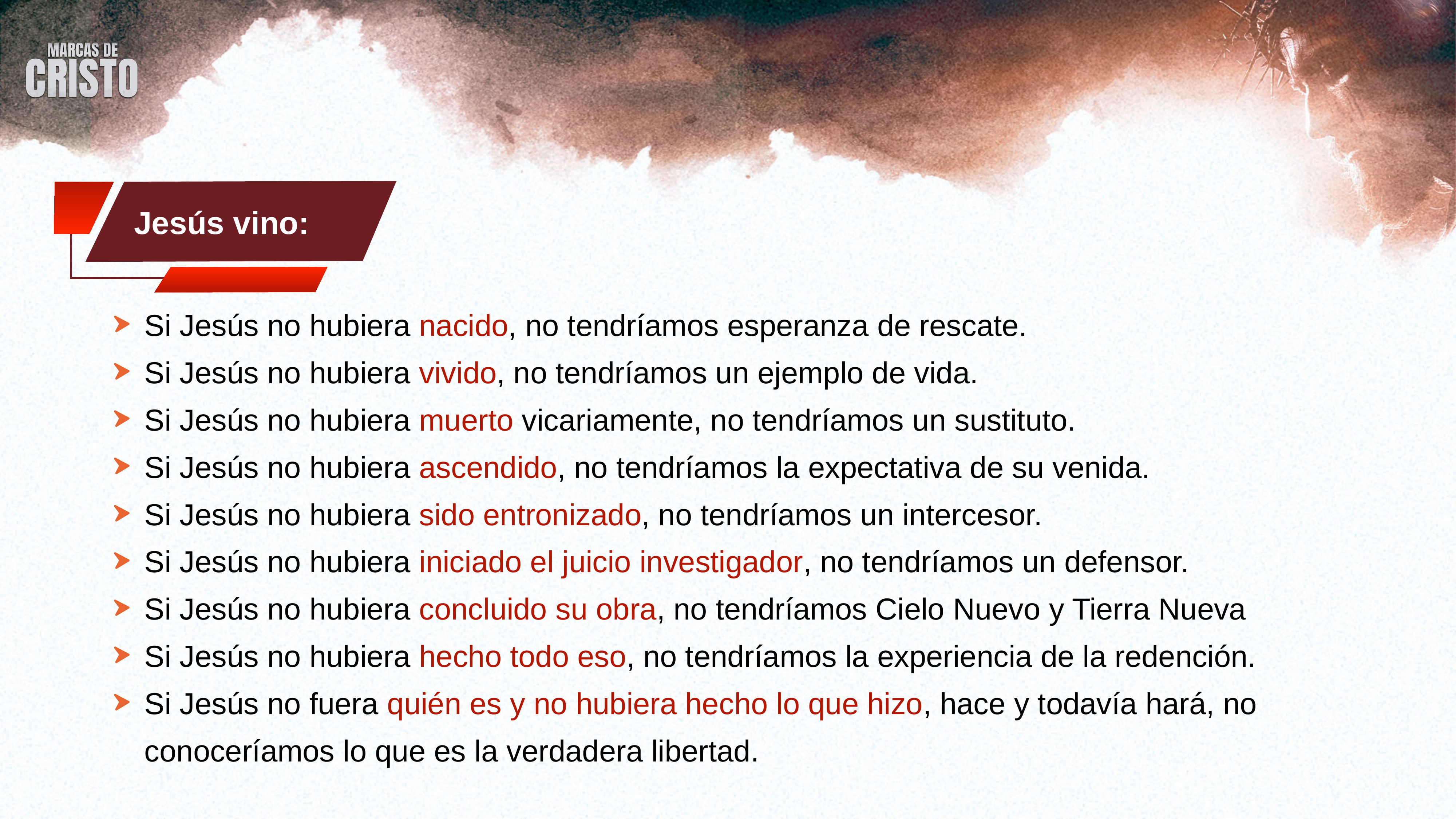

Jesús vino:

Si Jesús no hubiera nacido, no tendríamos esperanza de rescate.
Si Jesús no hubiera vivido, no tendríamos un ejemplo de vida.
Si Jesús no hubiera muerto vicariamente, no tendríamos un sustituto.
Si Jesús no hubiera ascendido, no tendríamos la expectativa de su venida.
Si Jesús no hubiera sido entronizado, no tendríamos un intercesor.
Si Jesús no hubiera iniciado el juicio investigador, no tendríamos un defensor.
Si Jesús no hubiera concluido su obra, no tendríamos Cielo Nuevo y Tierra Nueva
Si Jesús no hubiera hecho todo eso, no tendríamos la experiencia de la redención.
Si Jesús no fuera quién es y no hubiera hecho lo que hizo, hace y todavía hará, no conoceríamos lo que es la verdadera libertad.